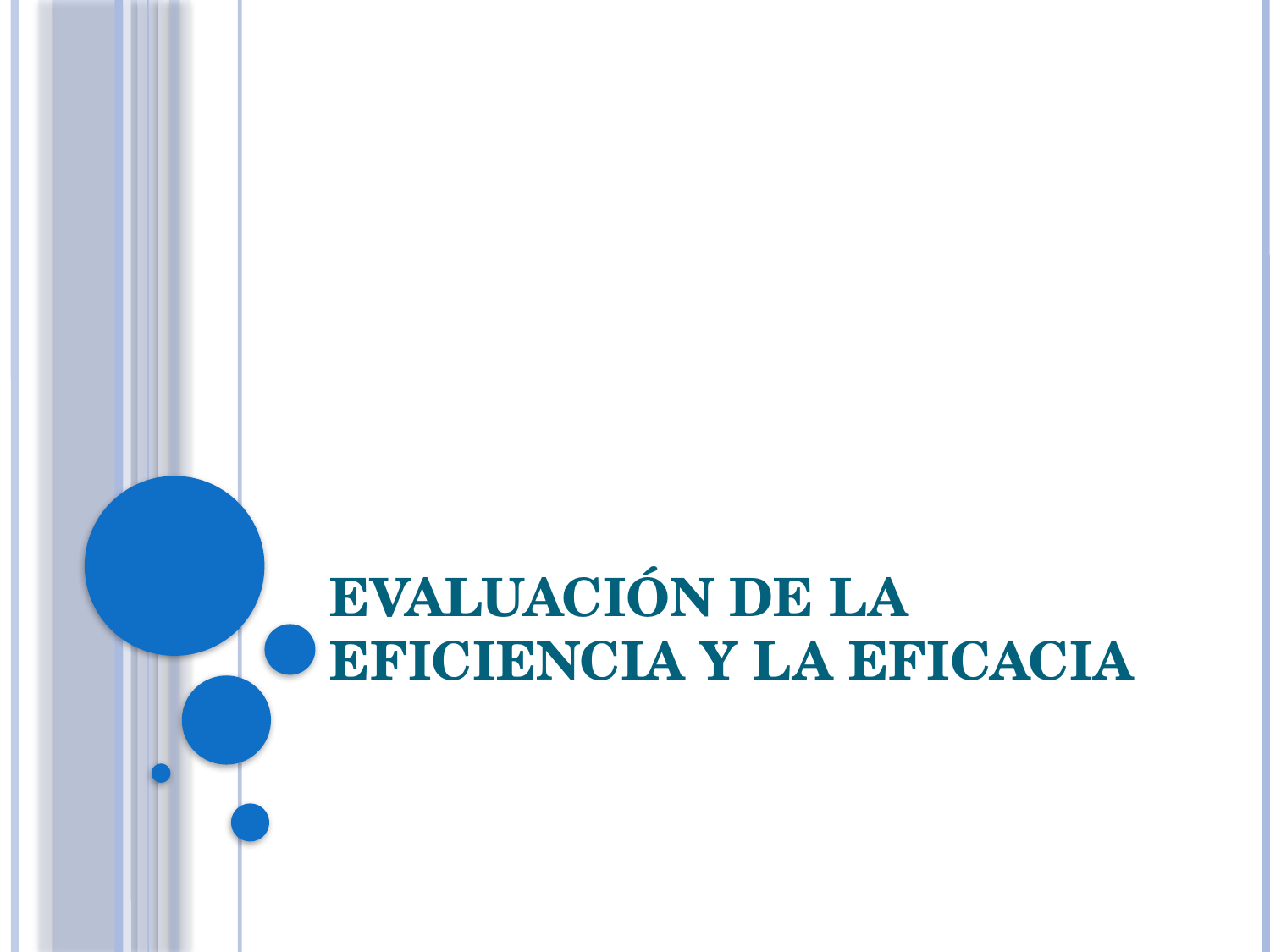

# EVALUACIÓN DE LA EFICIENCIA Y LA EFICACIA